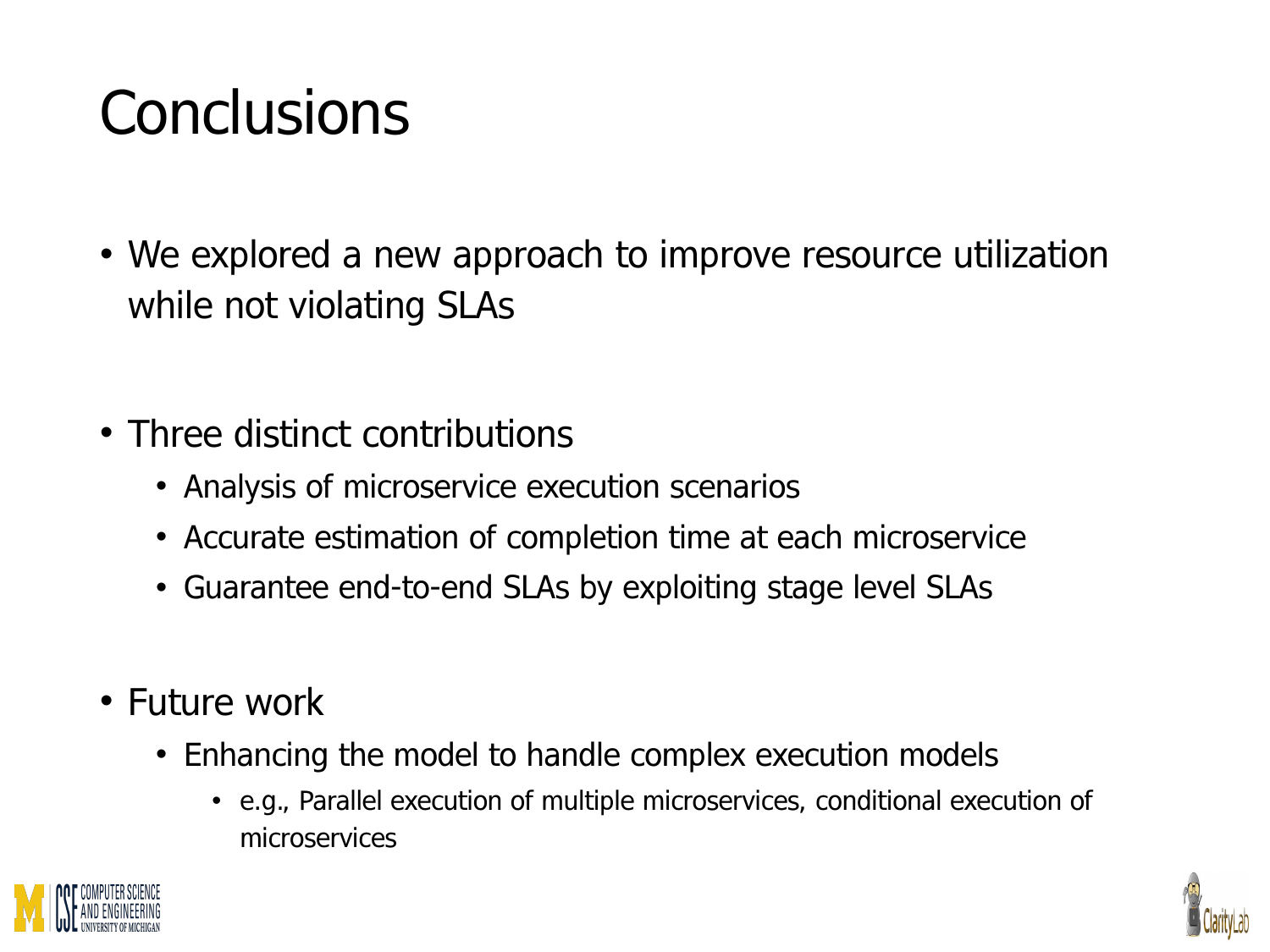

# Conclusions
We explored a new approach to improve resource utilization while not violating SLAs

Three distinct contributions
Analysis of microservice execution scenarios
Accurate estimation of completion time at each microservice
Guarantee end-to-end SLAs by exploiting stage level SLAs

Future work
Enhancing the model to handle complex execution models
e.g., Parallel execution of multiple microservices, conditional execution of microservices